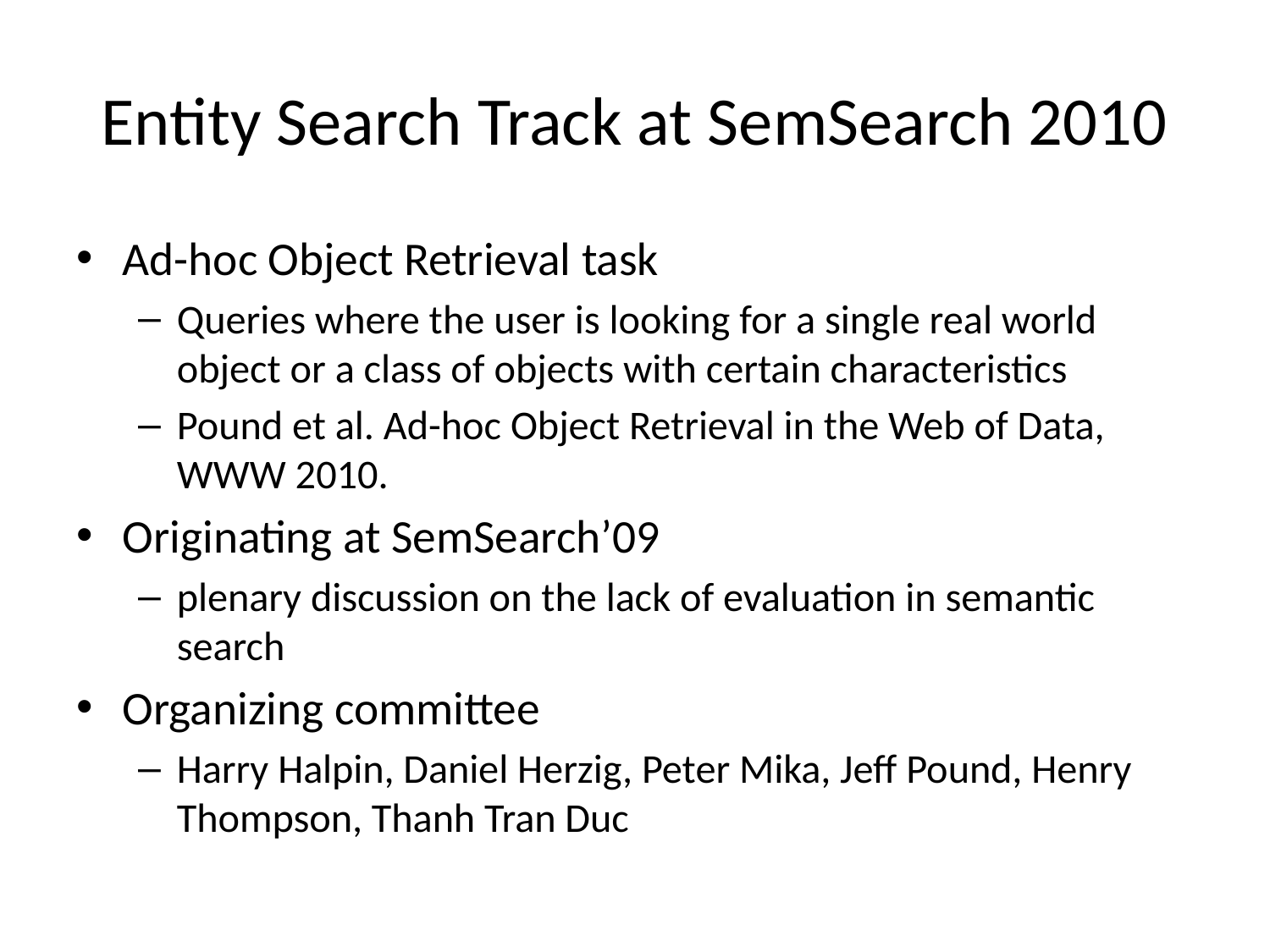

# Entity Search Track at SemSearch 2010
Ad-hoc Object Retrieval task
Queries where the user is looking for a single real world object or a class of objects with certain characteristics
Pound et al. Ad-hoc Object Retrieval in the Web of Data, WWW 2010.
Originating at SemSearch’09
plenary discussion on the lack of evaluation in semantic search
Organizing committee
Harry Halpin, Daniel Herzig, Peter Mika, Jeff Pound, Henry Thompson, Thanh Tran Duc